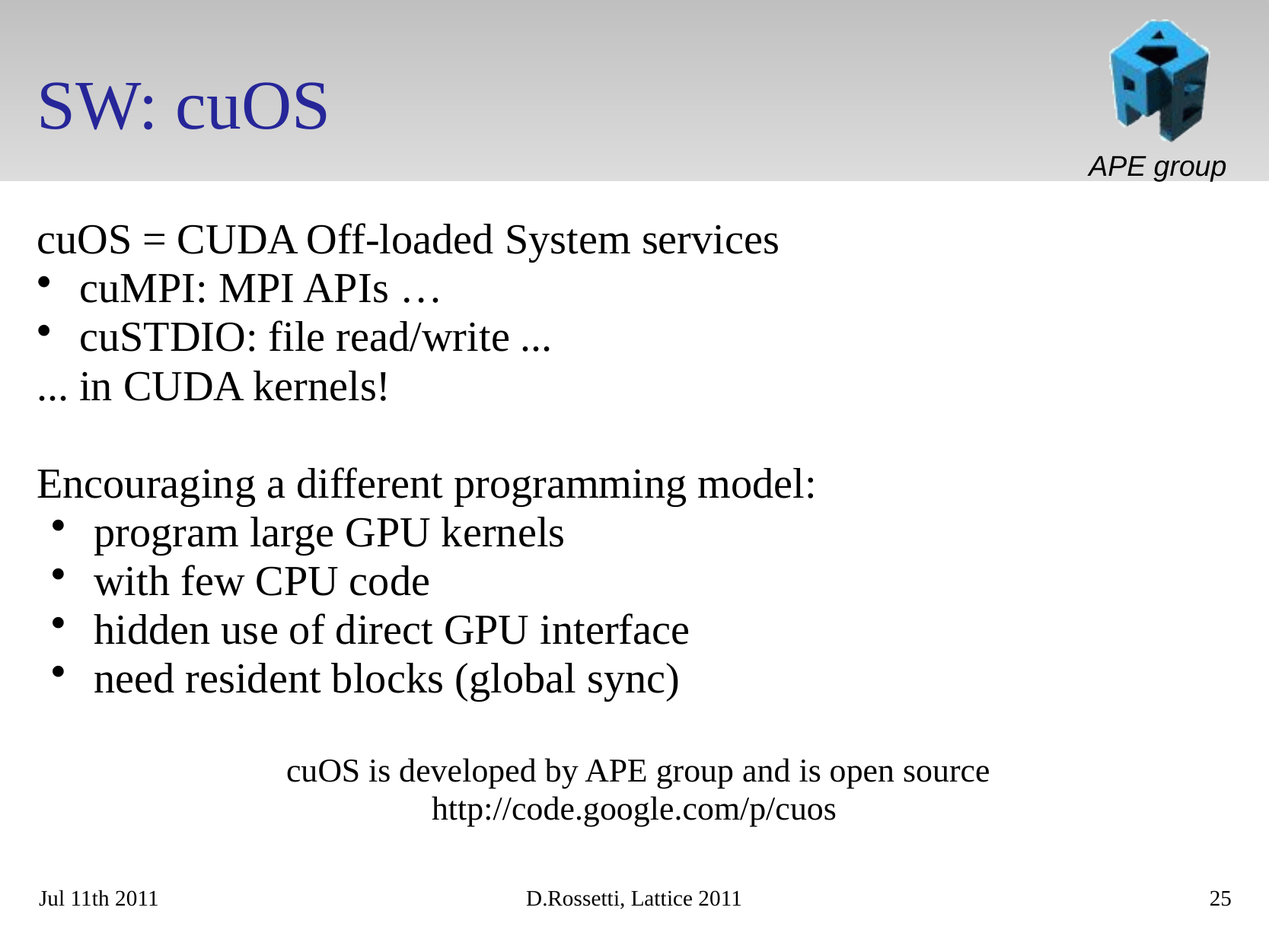

# SW: cuOS
cuOS = CUDA Off-loaded System services
cuMPI: MPI APIs …
cuSTDIO: file read/write ...
... in CUDA kernels!

Encouraging a different programming model:
program large GPU kernels
with few CPU code
hidden use of direct GPU interface
need resident blocks (global sync)

 cuOS is developed by APE group and is open source
http://code.google.com/p/cuos
Jul 11th 2011
D.Rossetti, Lattice 2011
25